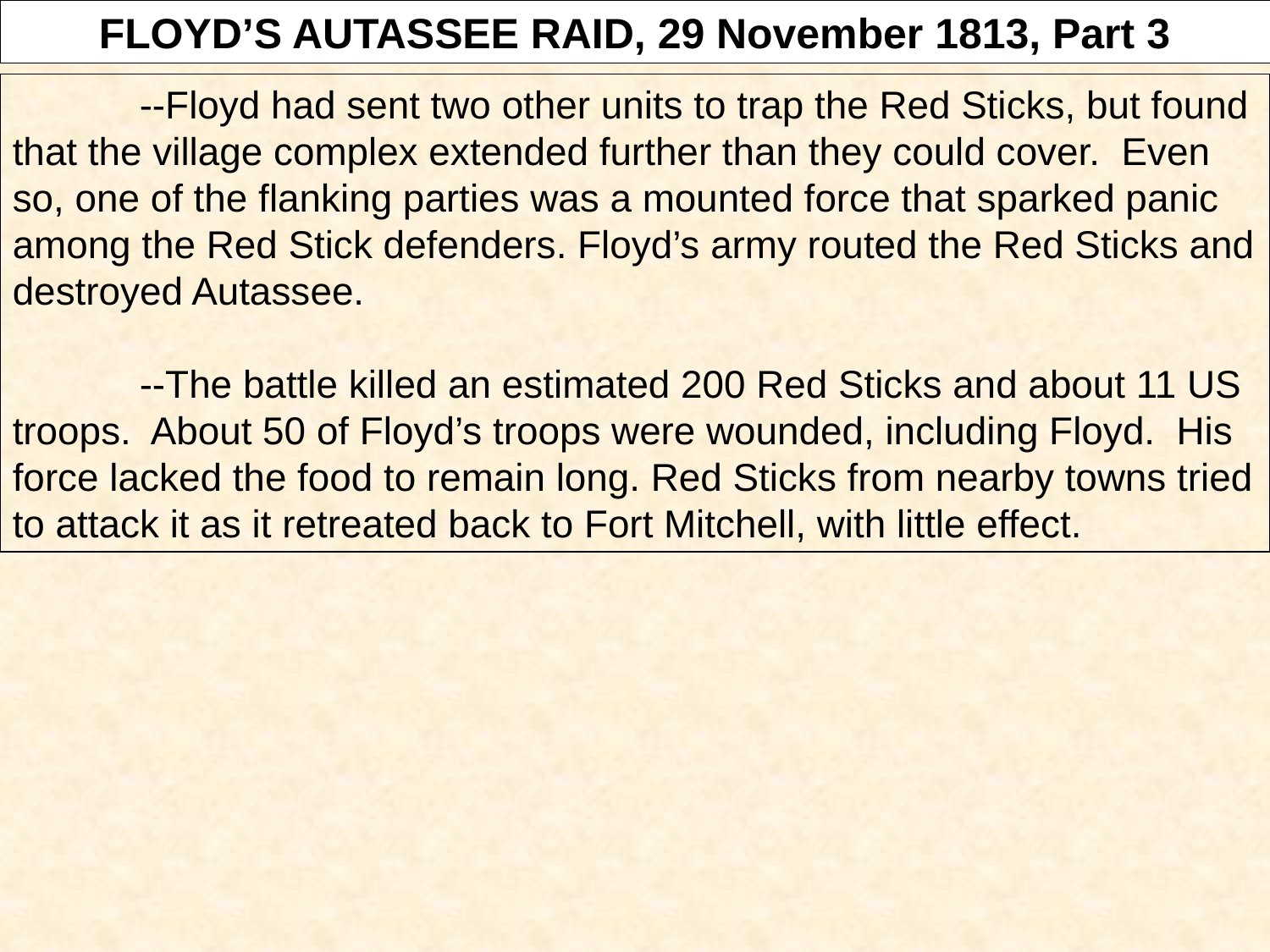

Attack on a Creek village

FLOYD’S AUTASSEE RAID, 29 November 1813, Part 3
	--Floyd had sent two other units to trap the Red Sticks, but found that the village complex extended further than they could cover.  Even so, one of the flanking parties was a mounted force that sparked panic among the Red Stick defenders. Floyd’s army routed the Red Sticks and destroyed Autassee.

	--The battle killed an estimated 200 Red Sticks and about 11 US troops.  About 50 of Floyd’s troops were wounded, including Floyd.  His force lacked the food to remain long. Red Sticks from nearby towns tried to attack it as it retreated back to Fort Mitchell, with little effect.